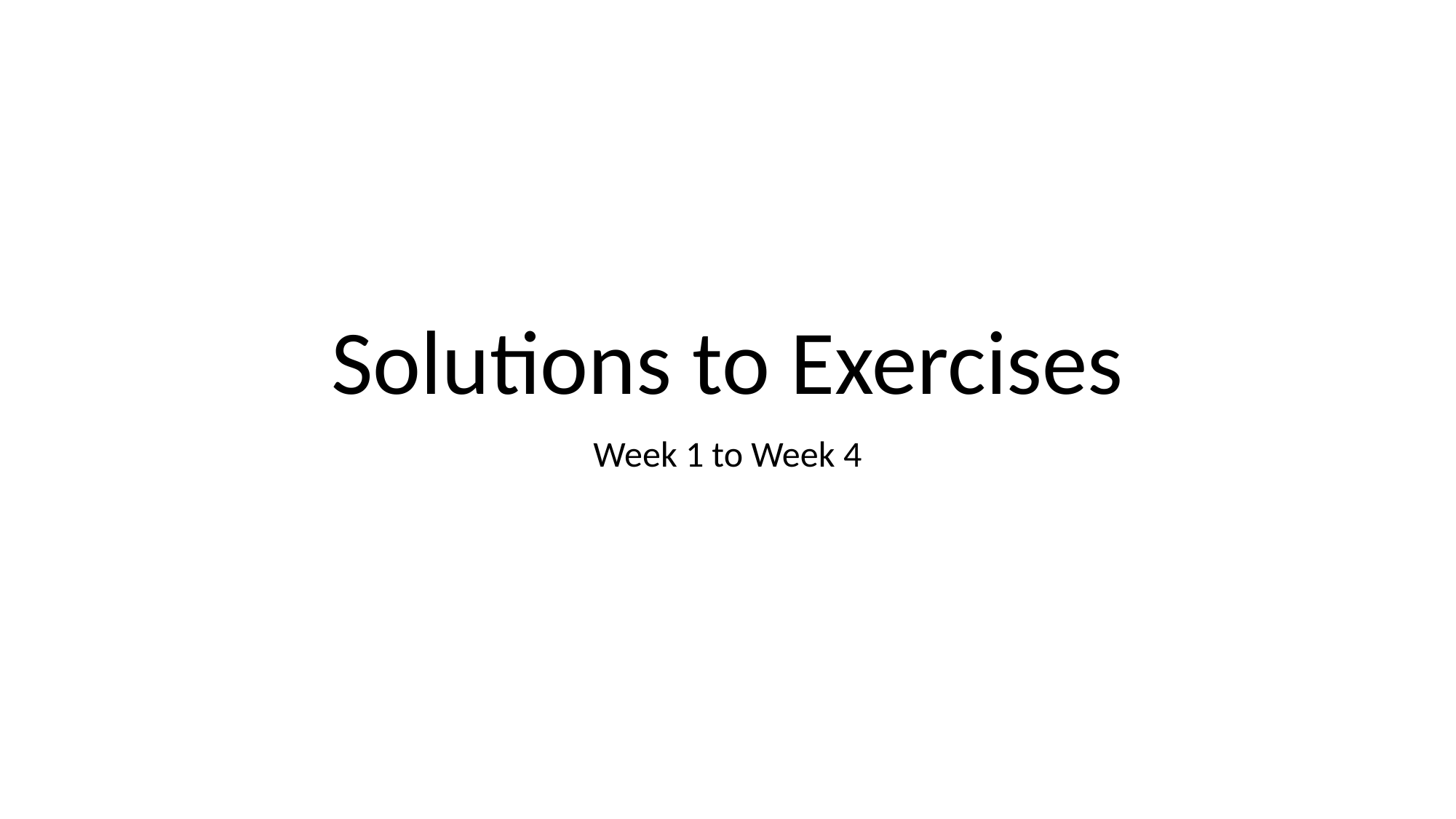

# Solutions to Exercises
Week 1 to Week 4